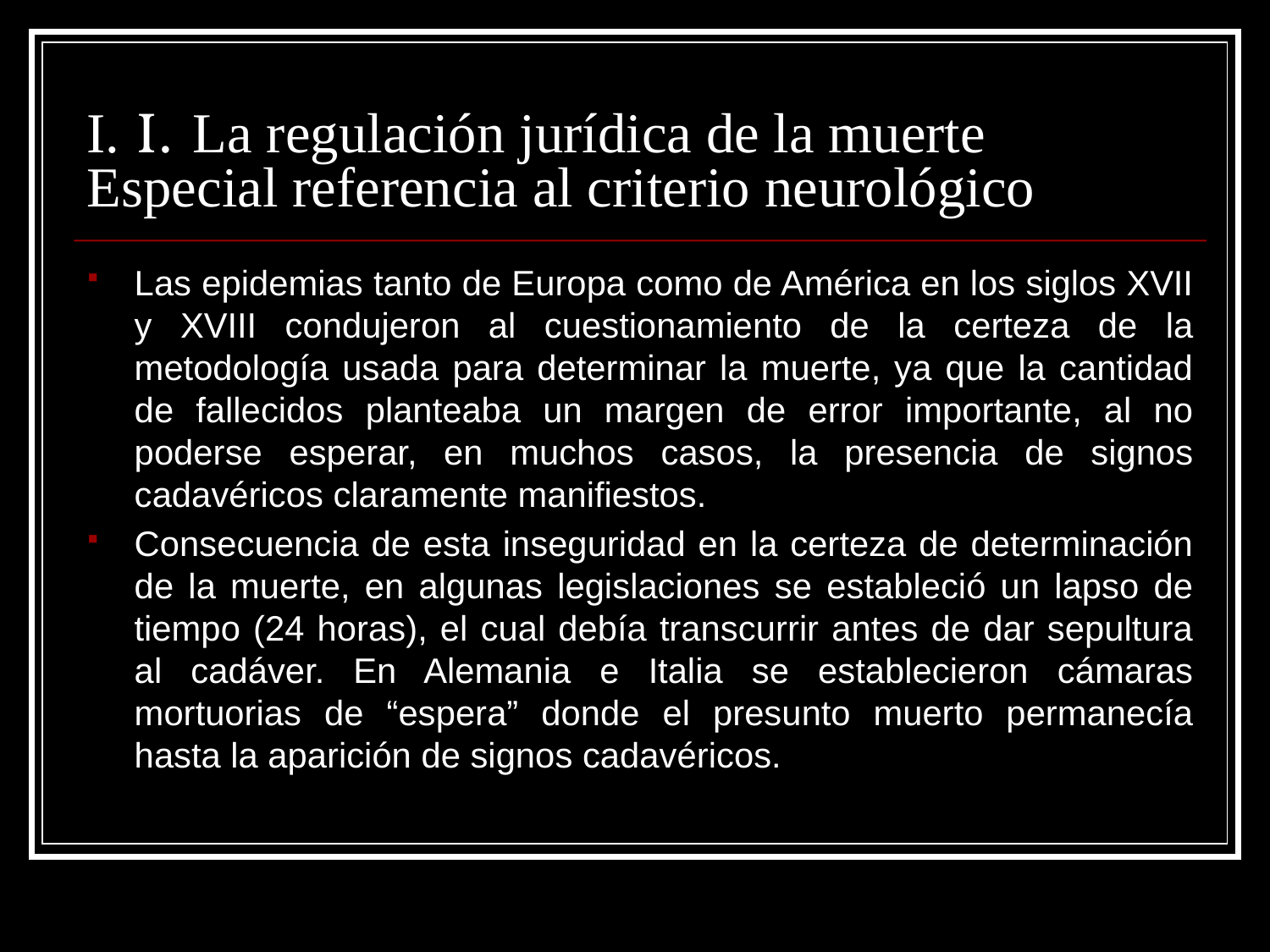

# I. I. La regulación jurídica de la muerte Especial referencia al criterio neurológico
Las epidemias tanto de Europa como de América en los siglos XVII y XVIII condujeron al cuestionamiento de la certeza de la metodología usada para determinar la muerte, ya que la cantidad de fallecidos planteaba un margen de error importante, al no poderse esperar, en muchos casos, la presencia de signos cadavéricos claramente manifiestos.
Consecuencia de esta inseguridad en la certeza de determinación de la muerte, en algunas legislaciones se estableció un lapso de tiempo (24 horas), el cual debía transcurrir antes de dar sepultura al cadáver. En Alemania e Italia se establecieron cámaras mortuorias de “espera” donde el presunto muerto permanecía hasta la aparición de signos cadavéricos.